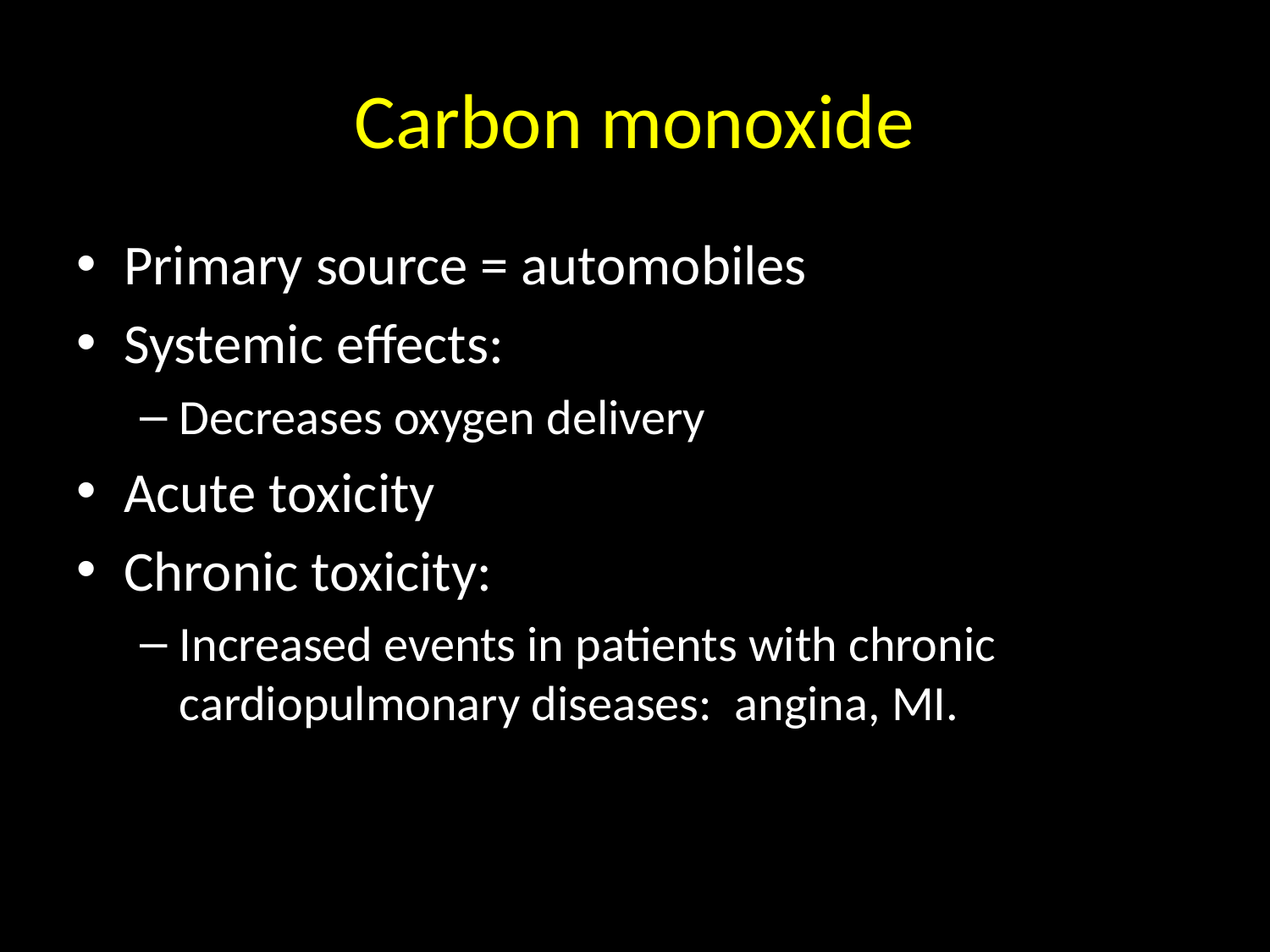

# Carbon monoxide
Primary source = automobiles
Systemic effects:
Decreases oxygen delivery
Acute toxicity
Chronic toxicity:
Increased events in patients with chronic cardiopulmonary diseases:  angina, MI.